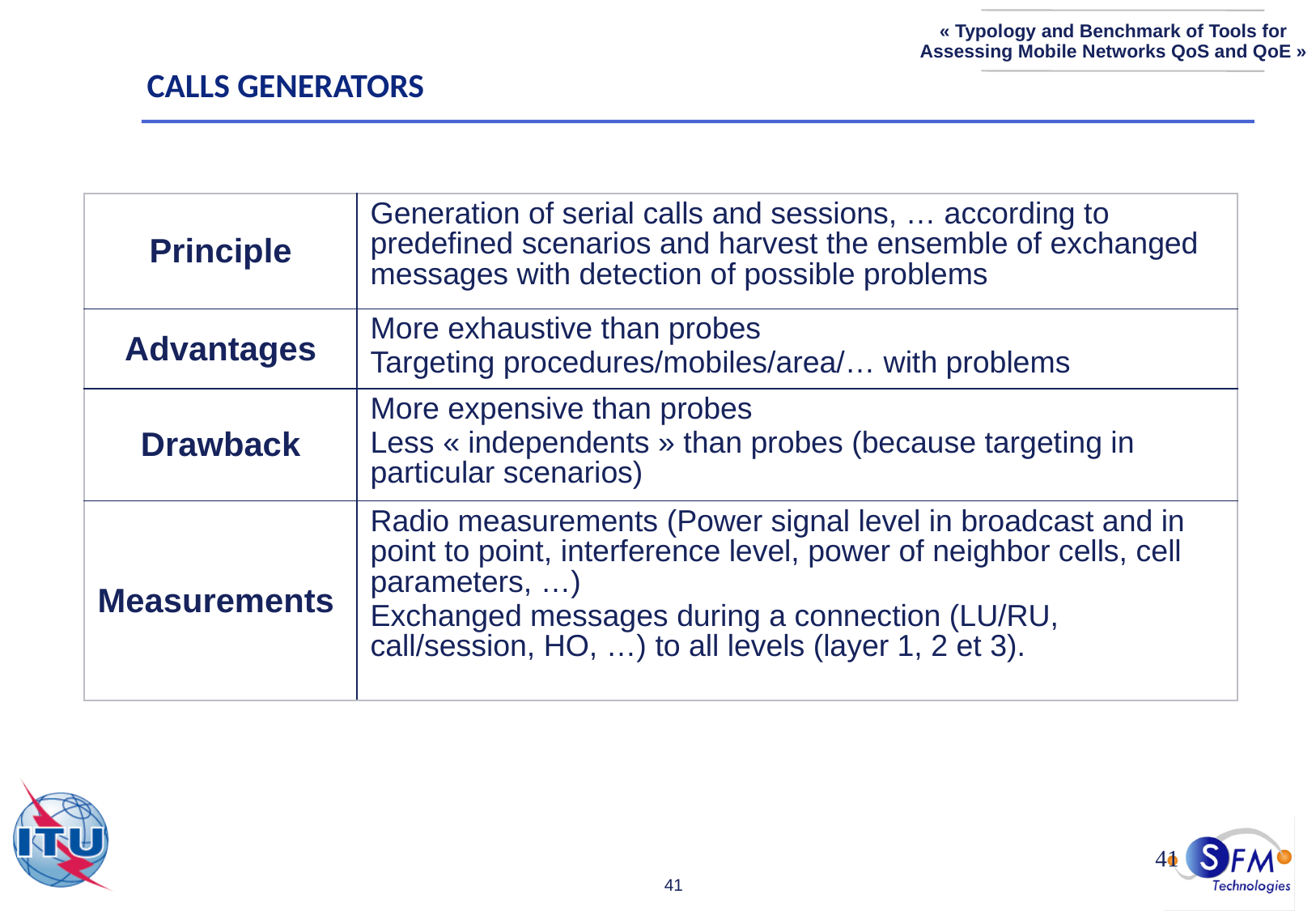

Calls generators
| Principle | Generation of serial calls and sessions, … according to predefined scenarios and harvest the ensemble of exchanged messages with detection of possible problems |
| --- | --- |
| Advantages | More exhaustive than probes Targeting procedures/mobiles/area/… with problems |
| Drawback | More expensive than probes Less « independents » than probes (because targeting in particular scenarios) |
| Measurements | Radio measurements (Power signal level in broadcast and in point to point, interference level, power of neighbor cells, cell parameters, …) Exchanged messages during a connection (LU/RU, call/session, HO, …) to all levels (layer 1, 2 et 3). |
41